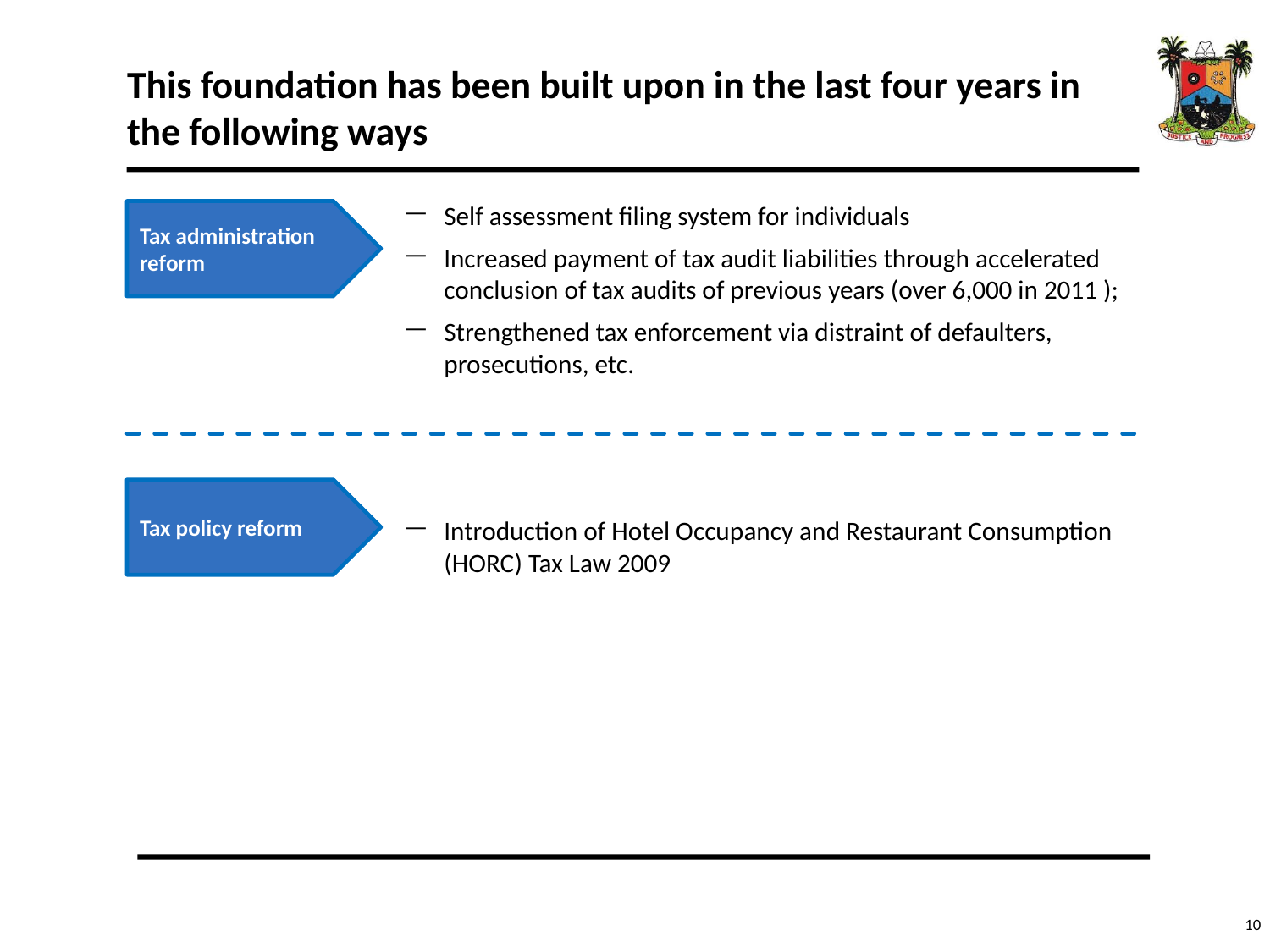

# This foundation has been built upon in the last four years in the following ways
Self assessment filing system for individuals
Increased payment of tax audit liabilities through accelerated  conclusion of tax audits of previous years (over 6,000 in 2011 );
Strengthened tax enforcement via distraint of defaulters, prosecutions, etc.
Tax administration reform
Tax policy reform
Introduction of Hotel Occupancy and Restaurant Consumption (HORC) Tax Law 2009